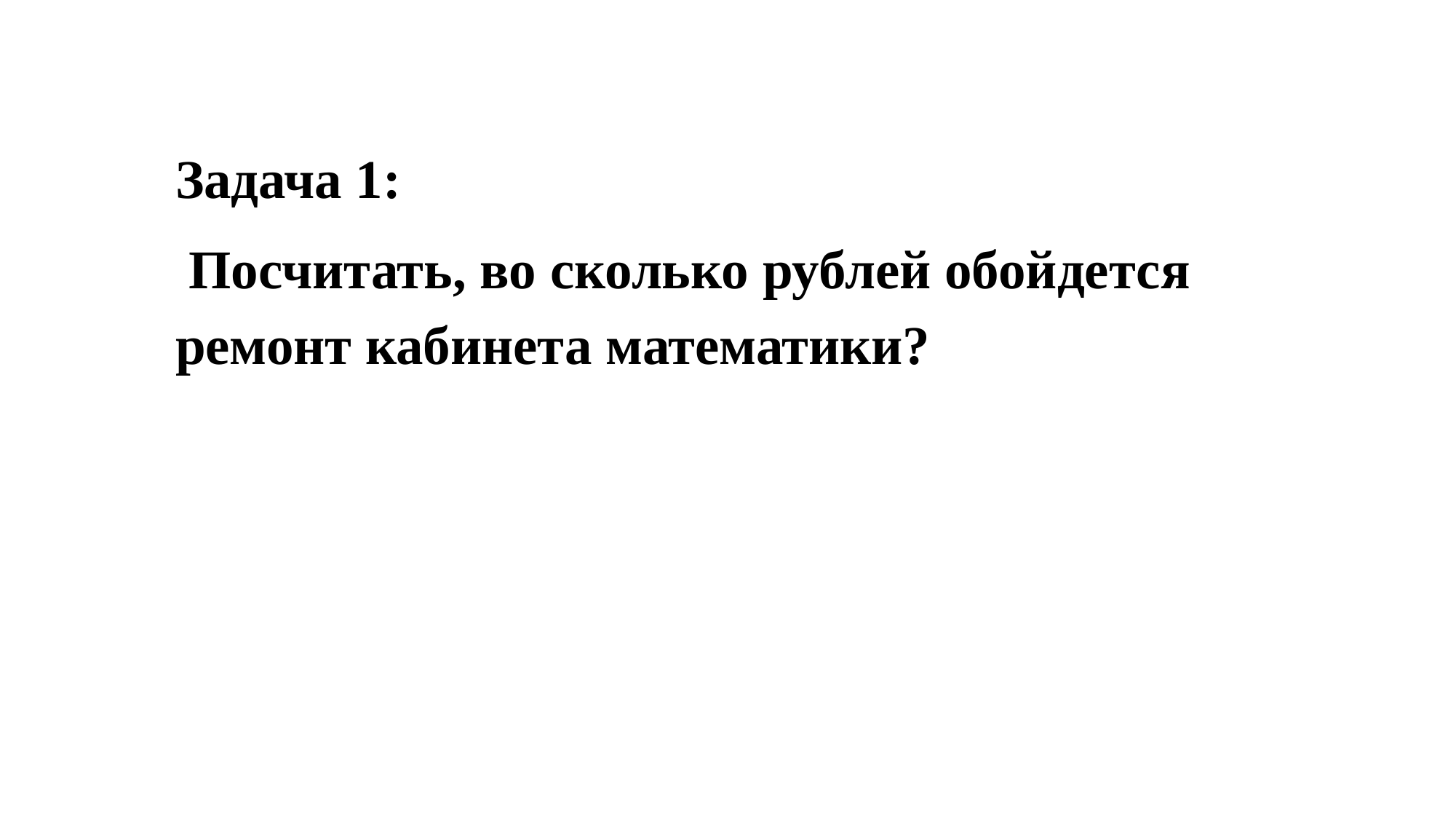

Задача 1:
 Посчитать, во сколько рублей обойдется ремонт кабинета математики?